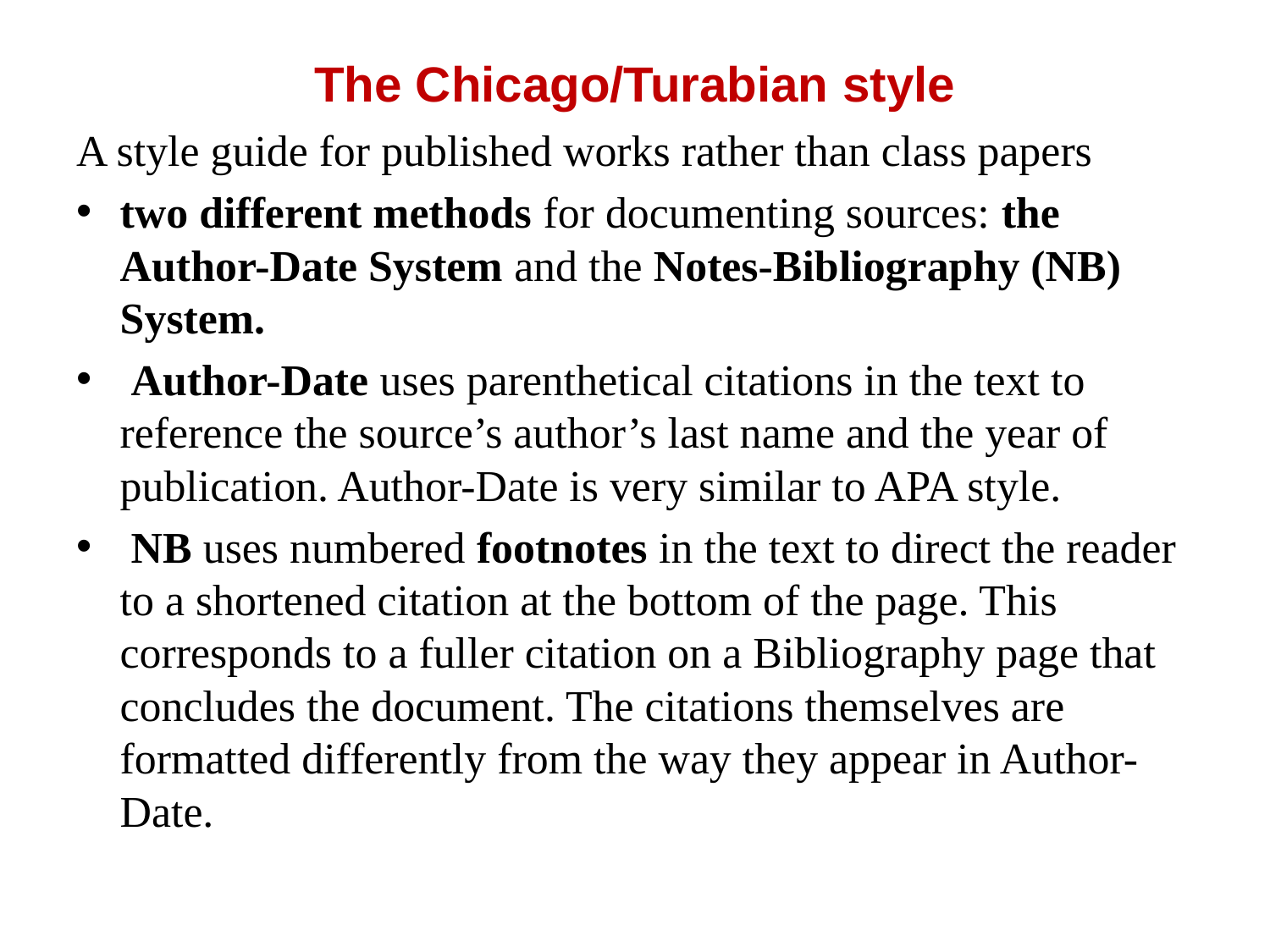

# The Chicago/Turabian style
A style guide for published works rather than class papers
two different methods for documenting sources: the Author-Date System and the Notes-Bibliography (NB) System.
 Author-Date uses parenthetical citations in the text to reference the source’s author’s last name and the year of publication. Author-Date is very similar to APA style.
 NB uses numbered footnotes in the text to direct the reader to a shortened citation at the bottom of the page. This corresponds to a fuller citation on a Bibliography page that concludes the document. The citations themselves are formatted differently from the way they appear in Author-Date.